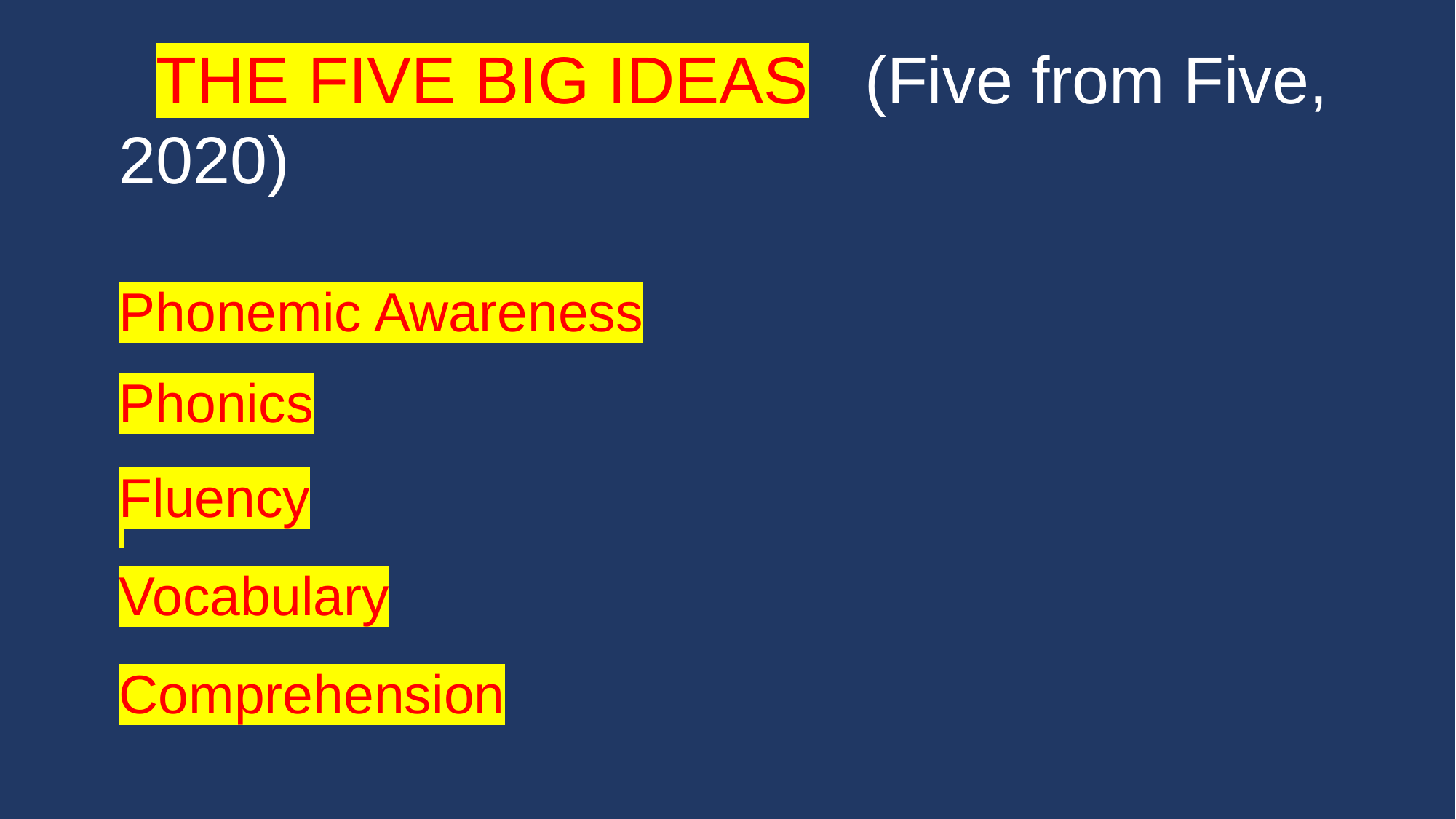

THE FIVE BIG IDEAS   (Five from Five, 2020)

Phonemic Awareness

Phonics

Fluency

Vocabulary

Comprehension